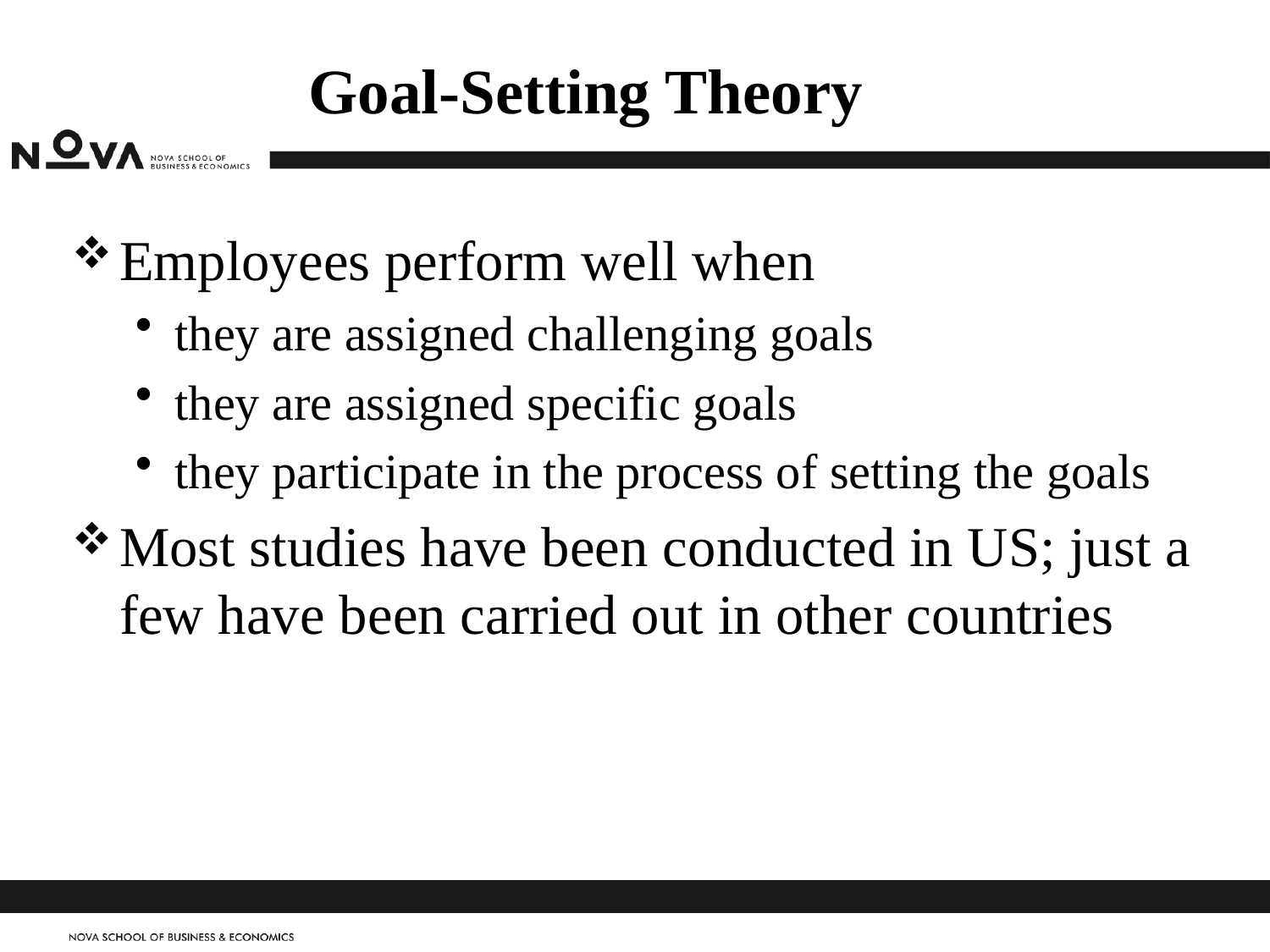

# Goal-Setting Theory
Employees perform well when
they are assigned challenging goals
they are assigned specific goals
they participate in the process of setting the goals
Most studies have been conducted in US; just a few have been carried out in other countries